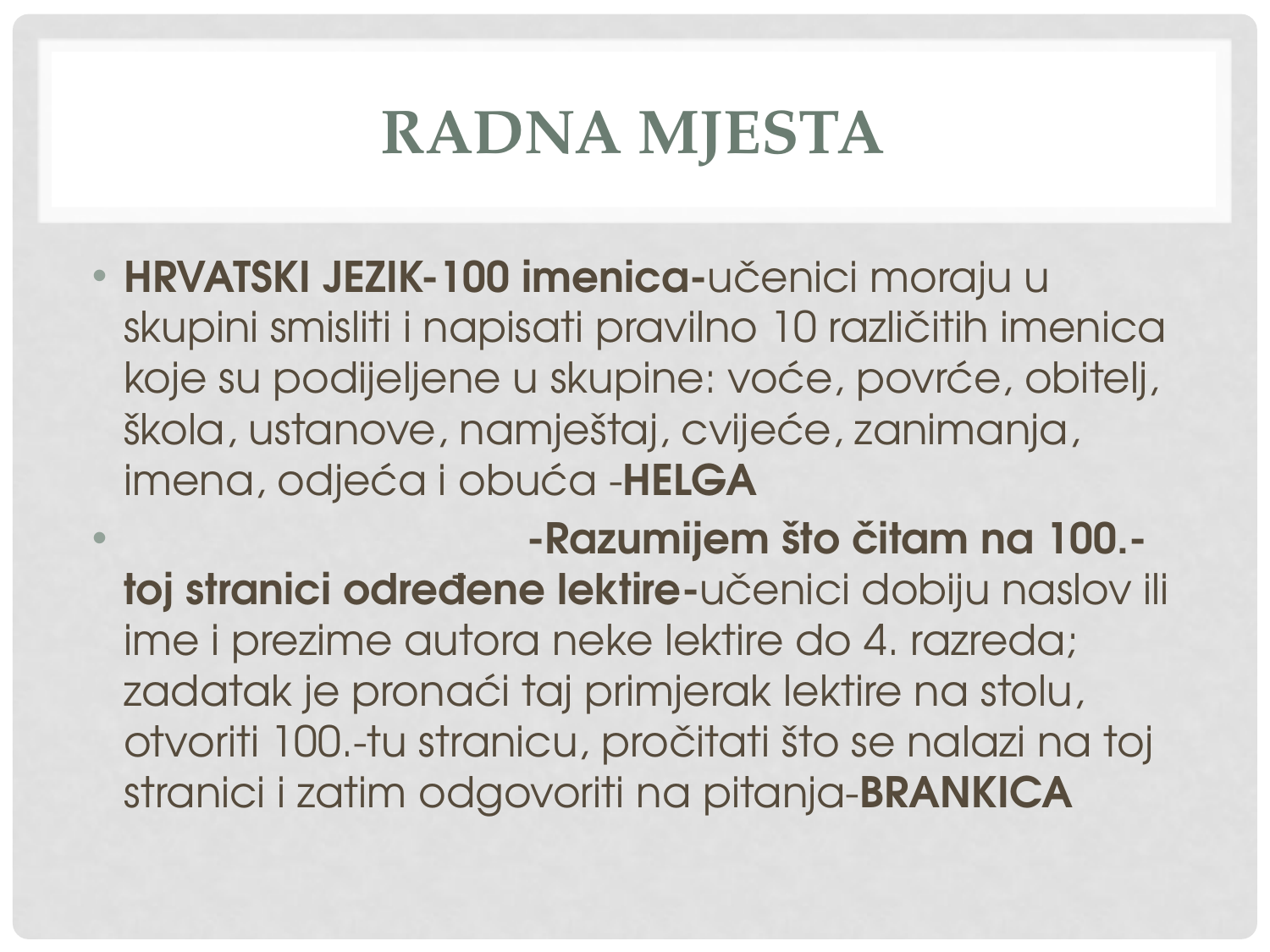

# Radna mjesta
HRVATSKI JEZIK-100 imenica-učenici moraju u skupini smisliti i napisati pravilno 10 različitih imenica koje su podijeljene u skupine: voće, povrće, obitelj, škola, ustanove, namještaj, cvijeće, zanimanja, imena, odjeća i obuća -HELGA
                                  -Razumijem što čitam na 100.-toj stranici određene lektire-učenici dobiju naslov ili ime i prezime autora neke lektire do 4. razreda; zadatak je pronaći taj primjerak lektire na stolu, otvoriti 100.-tu stranicu, pročitati što se nalazi na toj stranici i zatim odgovoriti na pitanja-BRANKICA